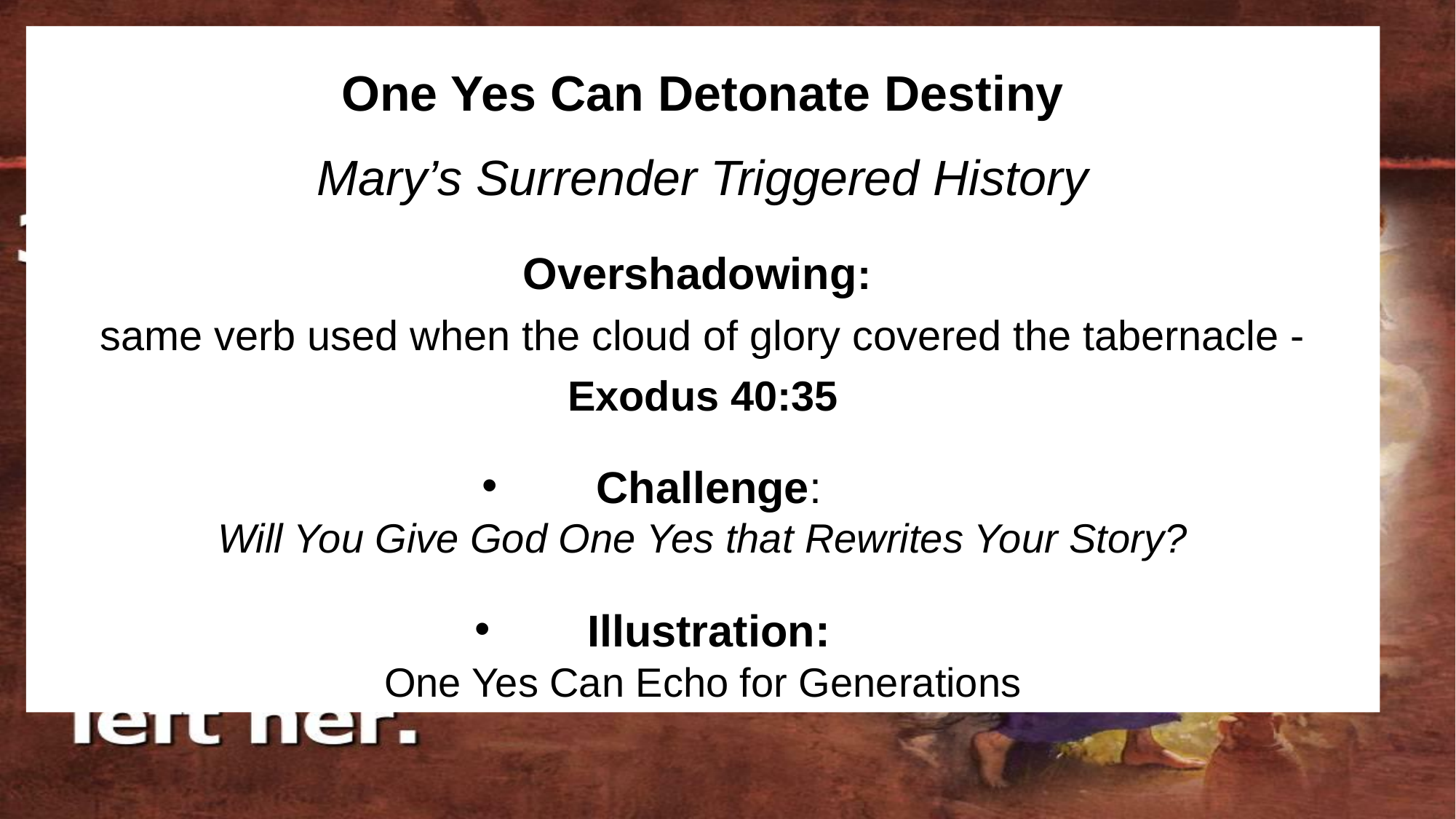

One Yes Can Detonate Destiny
Mary’s Surrender Triggered History
Overshadowing:
same verb used when the cloud of glory covered the tabernacle -Exodus 40:35
Challenge:
Will You Give God One Yes that Rewrites Your Story?
Illustration:
One Yes Can Echo for Generations